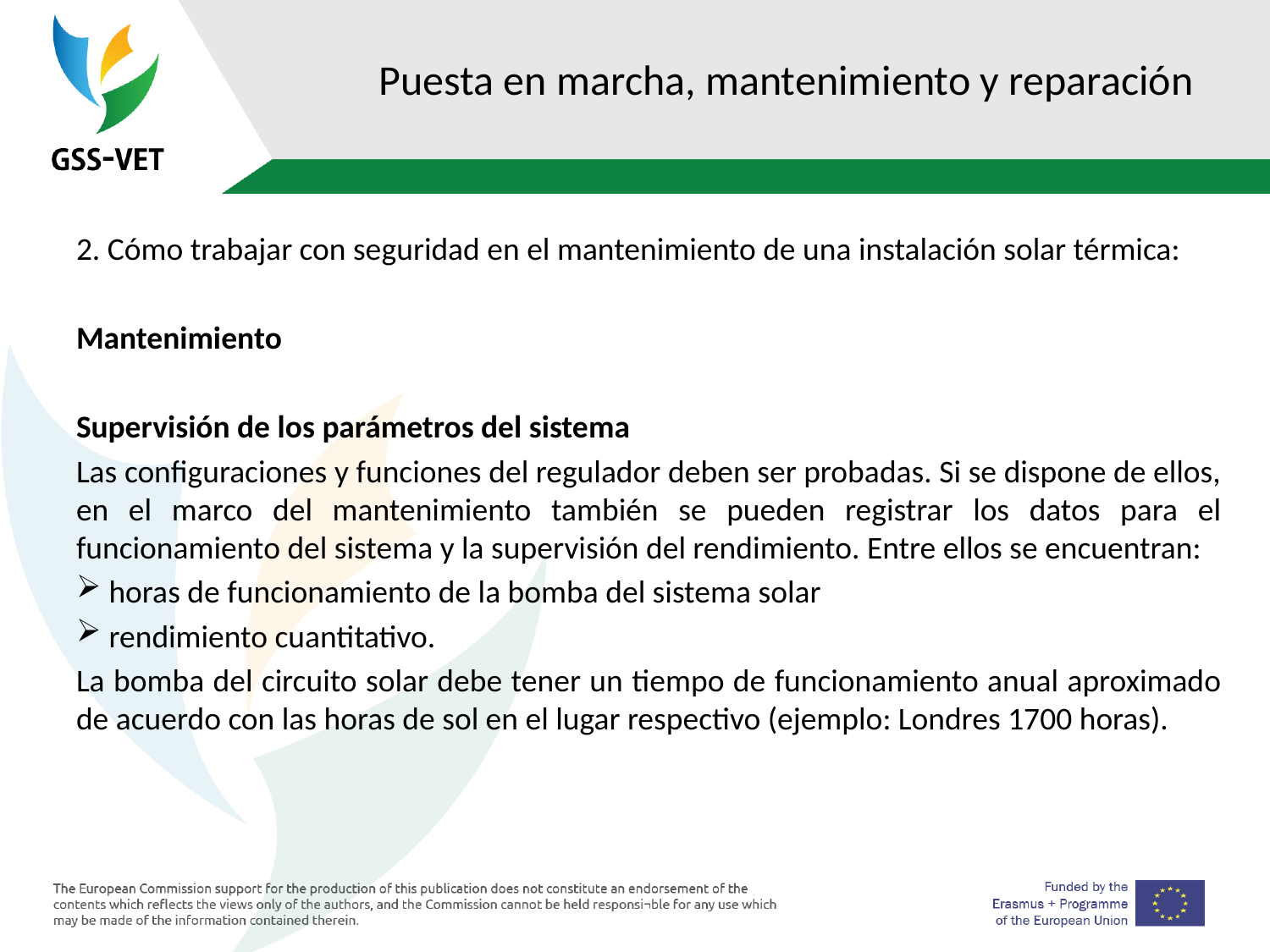

# Puesta en marcha, mantenimiento y reparación
2. Cómo trabajar con seguridad en el mantenimiento de una instalación solar térmica:

Mantenimiento

Supervisión de los parámetros del sistema
Las configuraciones y funciones del regulador deben ser probadas. Si se dispone de ellos, en el marco del mantenimiento también se pueden registrar los datos para el funcionamiento del sistema y la supervisión del rendimiento. Entre ellos se encuentran:
 horas de funcionamiento de la bomba del sistema solar
 rendimiento cuantitativo.
La bomba del circuito solar debe tener un tiempo de funcionamiento anual aproximado de acuerdo con las horas de sol en el lugar respectivo (ejemplo: Londres 1700 horas).